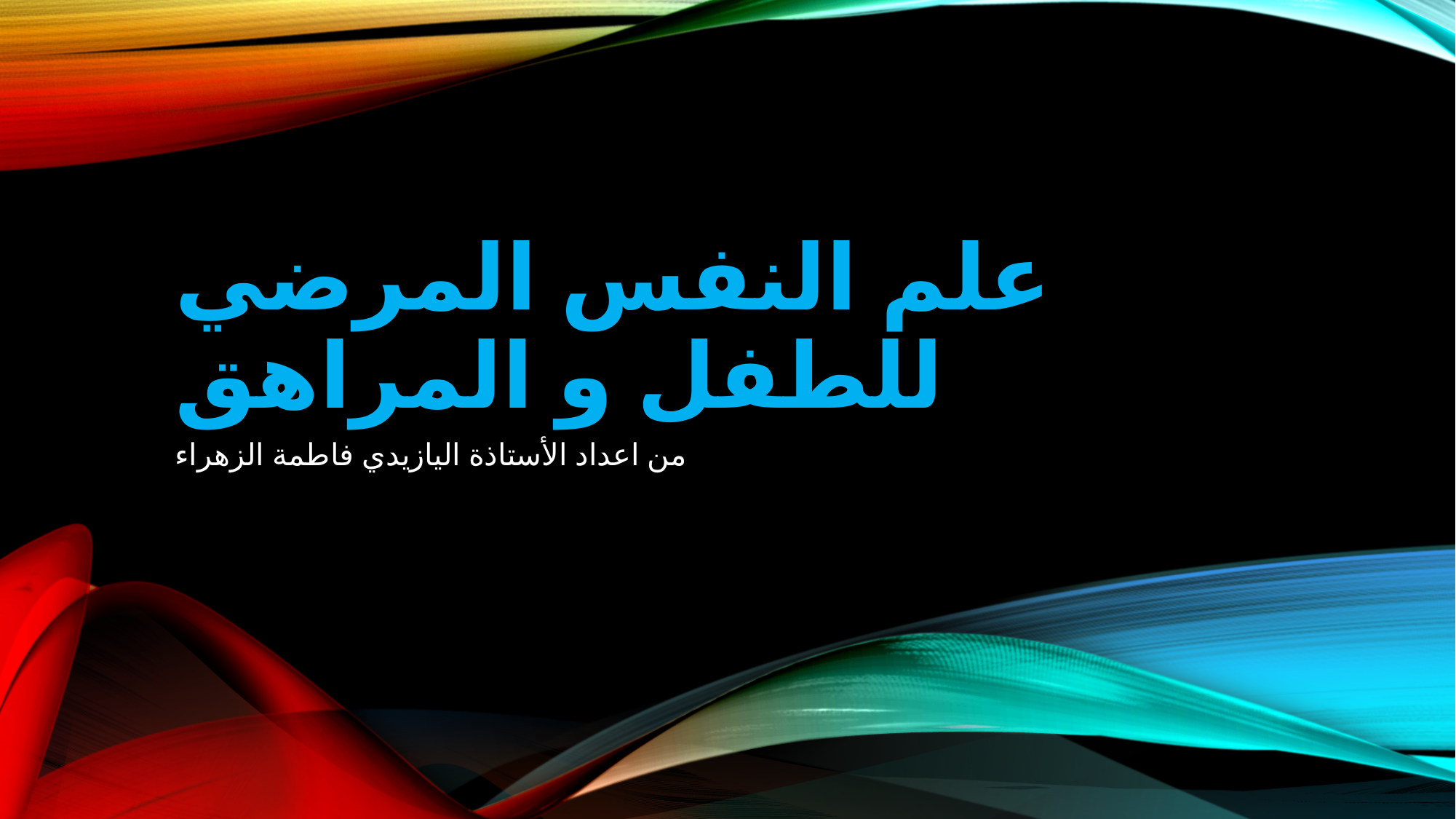

# علم النفس المرضي للطفل و المراهق
من اعداد الأستاذة اليازيدي فاطمة الزهراء